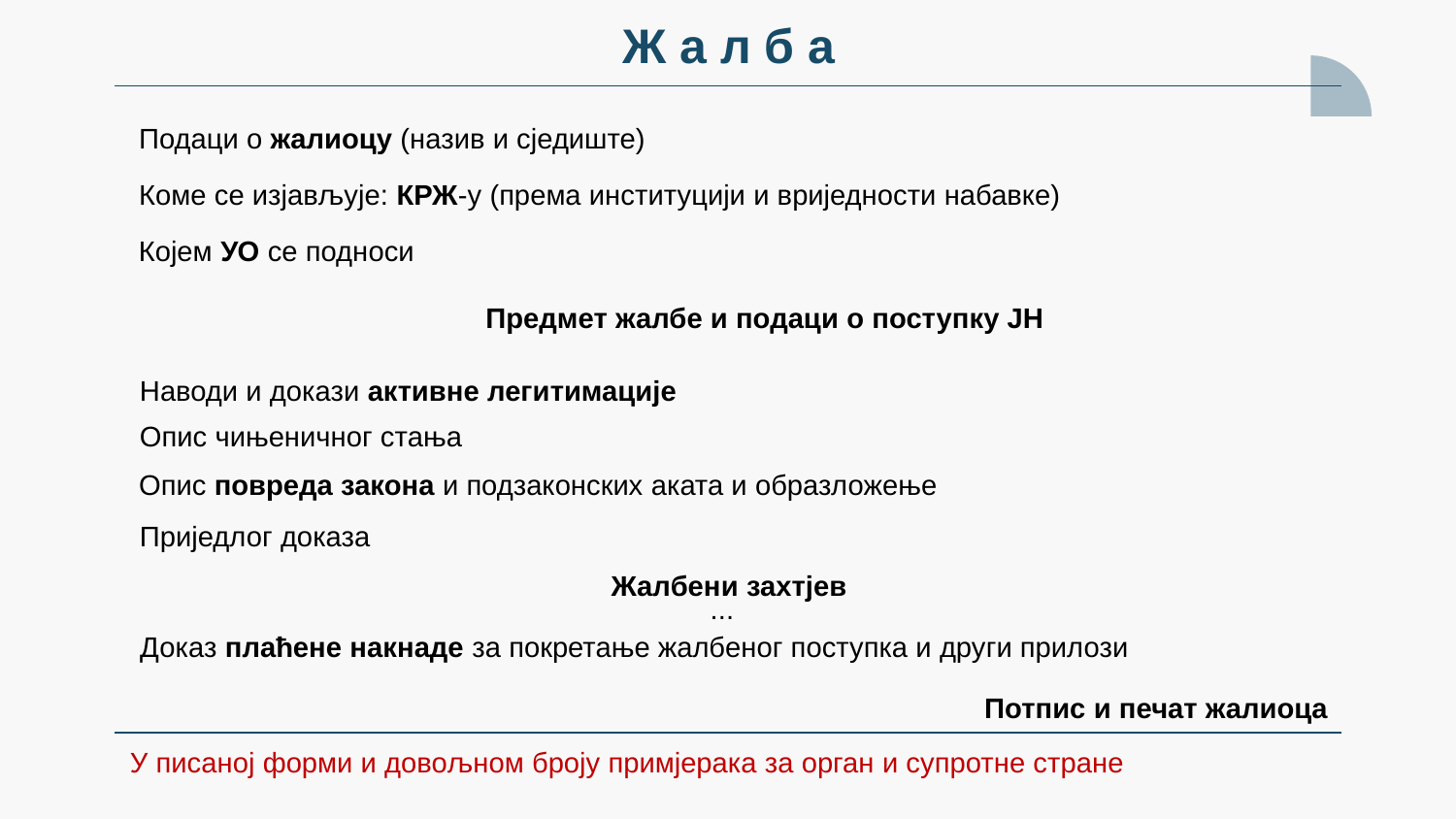

# Ж а л б а
Подаци о жалиоцу (назив и сједиште)
Коме се изјављује: КРЖ-у (према институцији и вриједности набавке)
Којем УО се подноси
Предмет жалбе и подаци о поступку ЈН
Наводи и докази активне легитимације
Опис чињеничног стања
Опис повреда закона и подзаконских аката и образложење
Приједлог доказа
Жалбени захтјев
...
Доказ плаћене накнаде за покретање жалбеног поступка и други прилози
Потпис и печат жалиоца
У писаној форми и довољном броју примјерака за орган и супротне стране